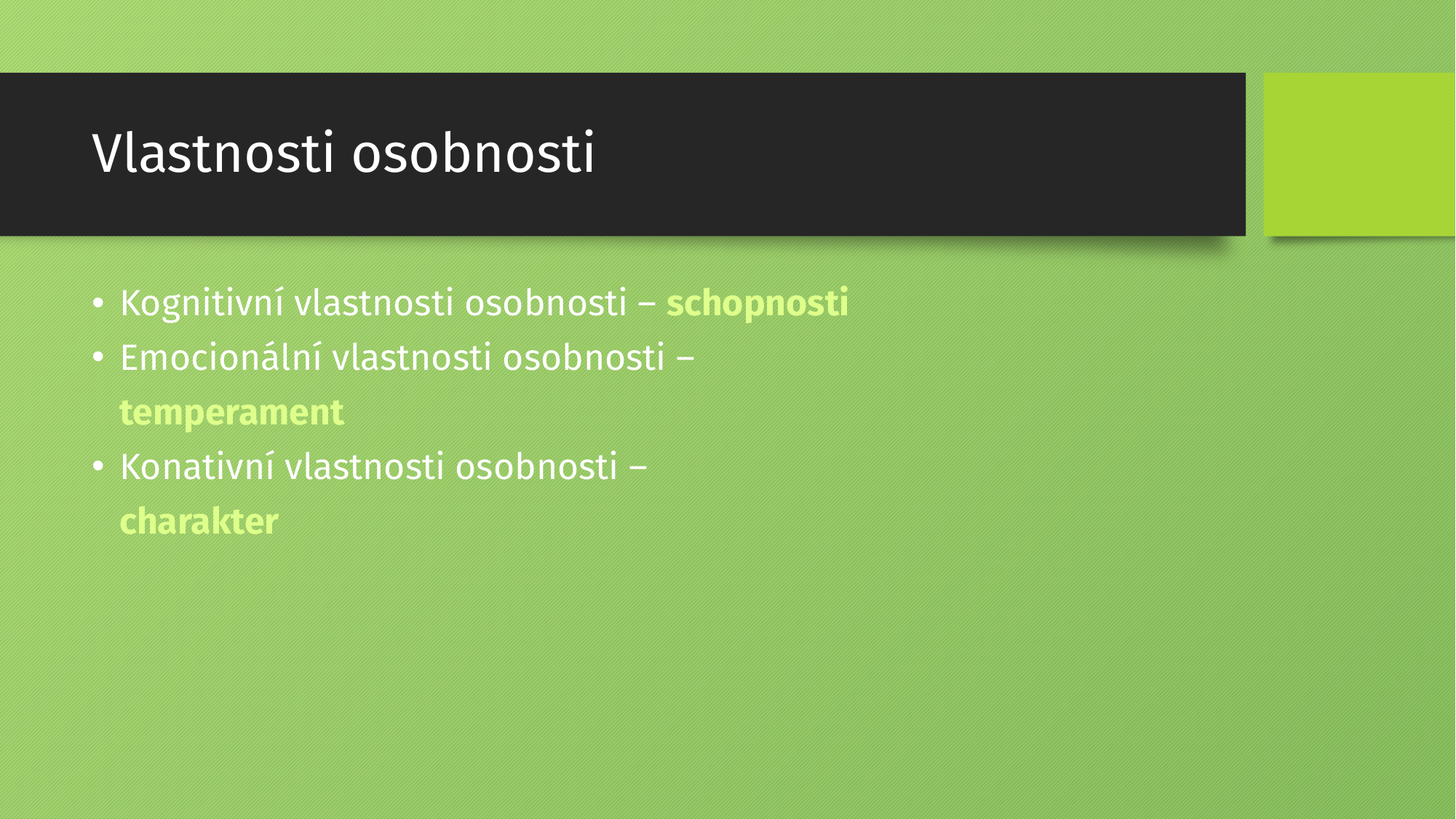

# Vlastnosti osobnosti
Kognitivní vlastnosti osobnosti – schopnosti
Emocionální vlastnosti osobnosti –
	temperament
Konativní vlastnosti osobnosti –
	charakter